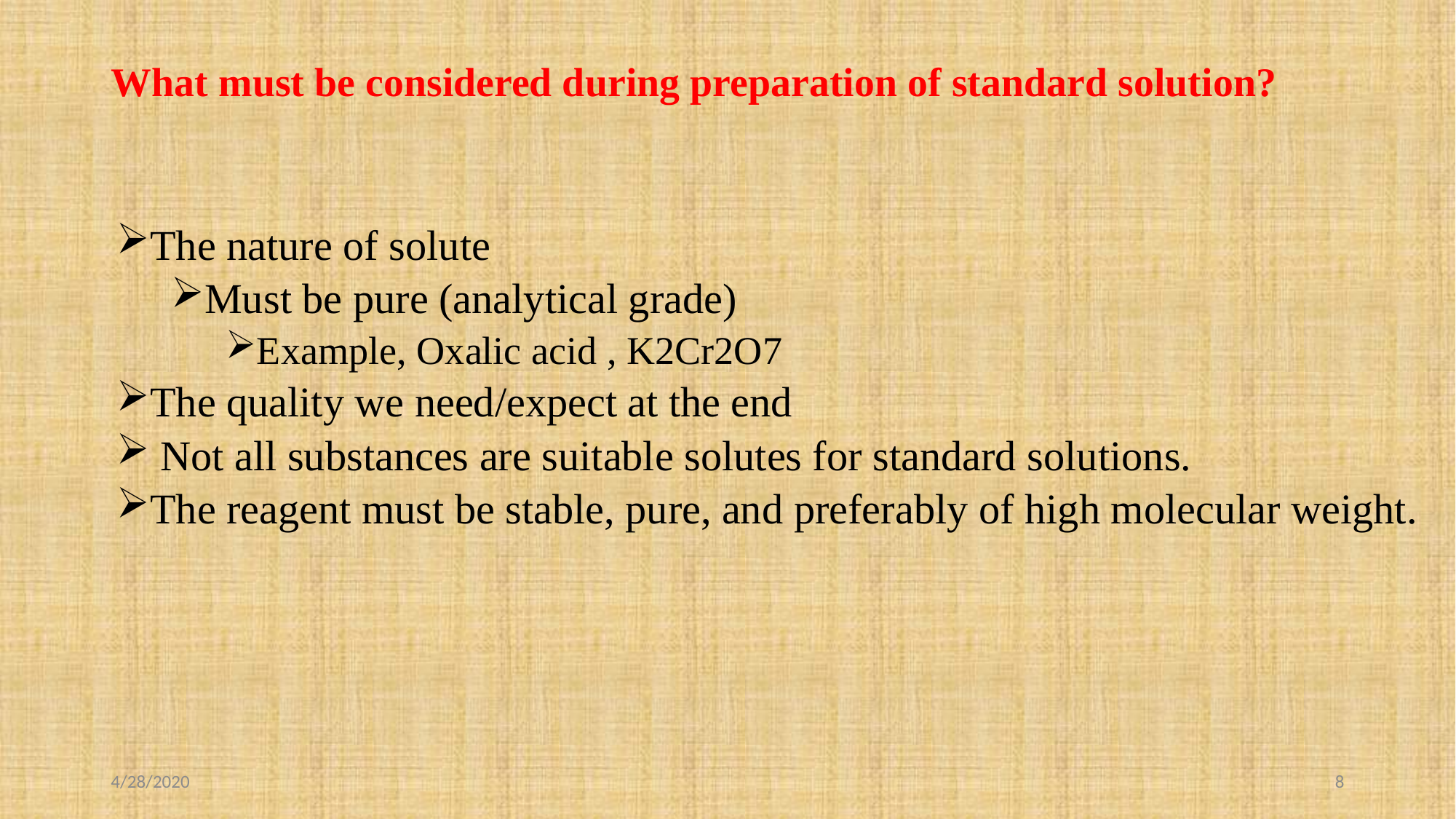

# What must be considered during preparation of standard solution?
The nature of solute
Must be pure (analytical grade)
Example, Oxalic acid , K2Cr2O7
The quality we need/expect at the end
 Not all substances are suitable solutes for standard solutions.
The reagent must be stable, pure, and preferably of high molecular weight.

4/28/2020
8